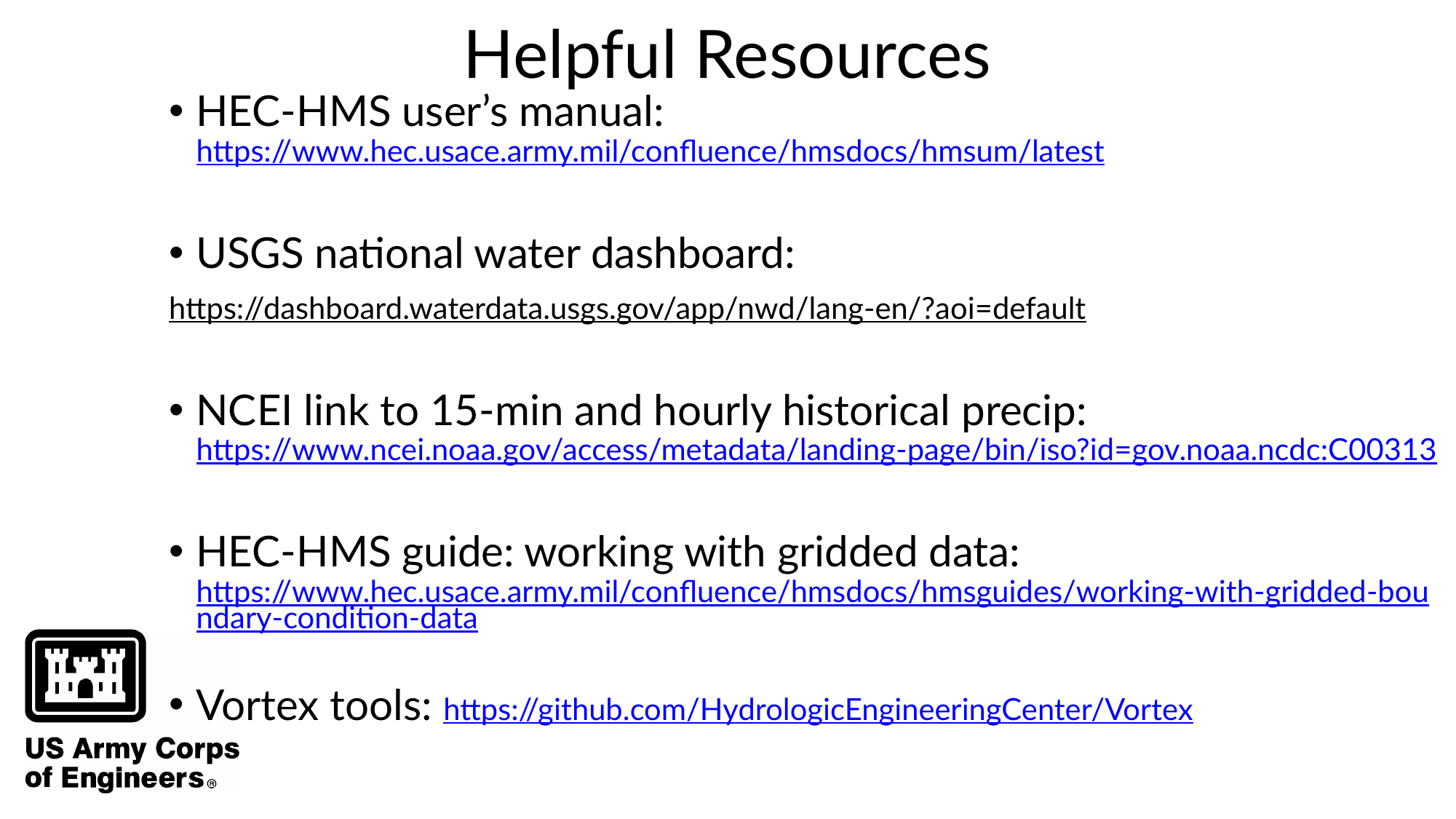

# Helpful Resources
HEC-HMS user’s manual: https://www.hec.usace.army.mil/confluence/hmsdocs/hmsum/latest

USGS national water dashboard:
https://dashboard.waterdata.usgs.gov/app/nwd/lang-en/?aoi=default

NCEI link to 15-min and hourly historical precip: https://www.ncei.noaa.gov/access/metadata/landing-page/bin/iso?id=gov.noaa.ncdc:C00313

HEC-HMS guide: working with gridded data: https://www.hec.usace.army.mil/confluence/hmsdocs/hmsguides/working-with-gridded-boundary-condition-data
Vortex tools: https://github.com/HydrologicEngineeringCenter/Vortex